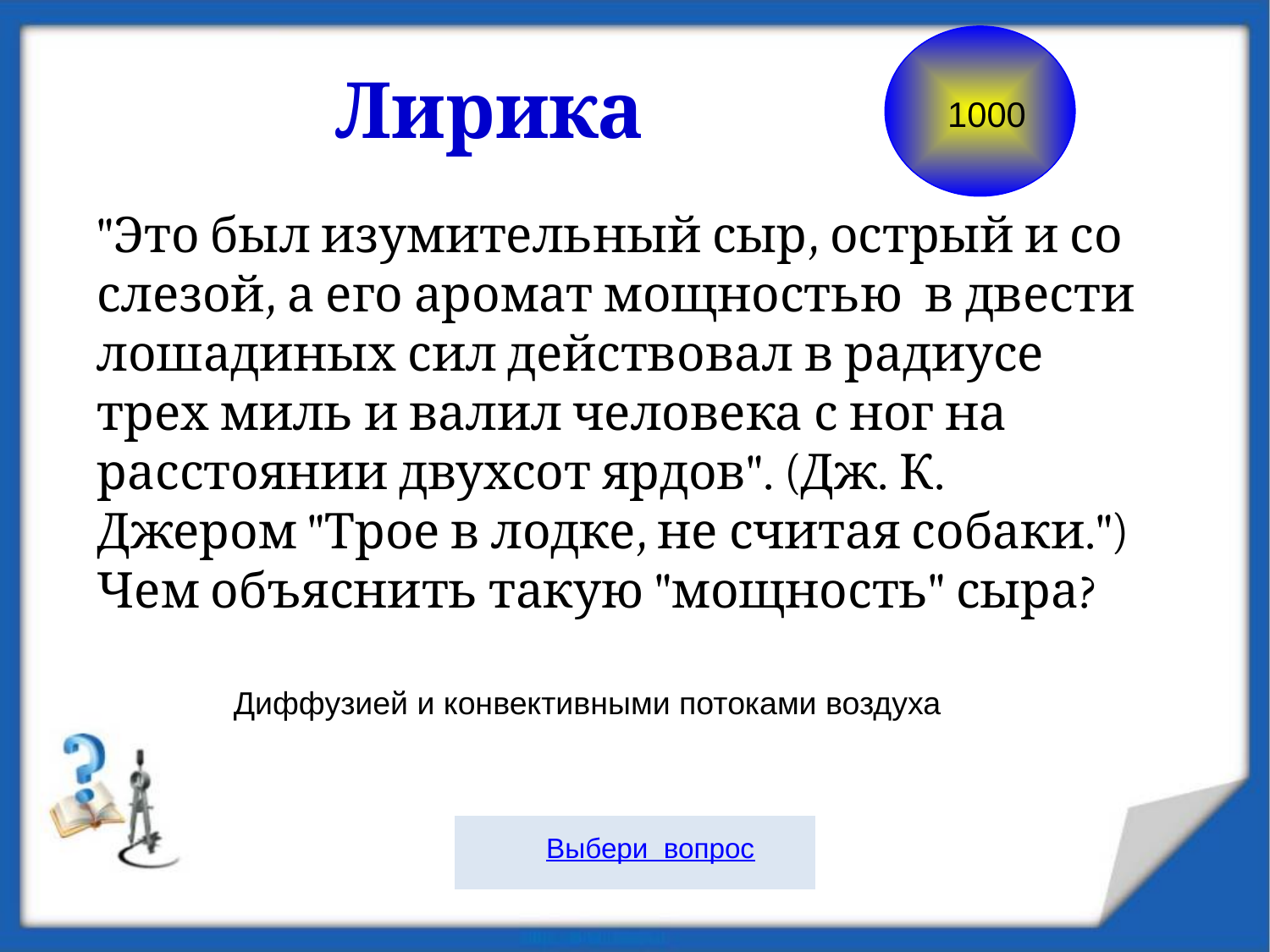

1000
Лирика
"Это был изумительный сыр, острый и со слезой, а его аромат мощностью  в двести лошадиных сил действовал в радиусе трех миль и валил человека с ног на расстоянии двухсот ярдов". (Дж. К. Джером "Трое в лодке, не считая собаки.") Чем объяснить такую "мощность" сыра?
Диффузией и конвективными потоками воздуха

    Выбери  вопрос